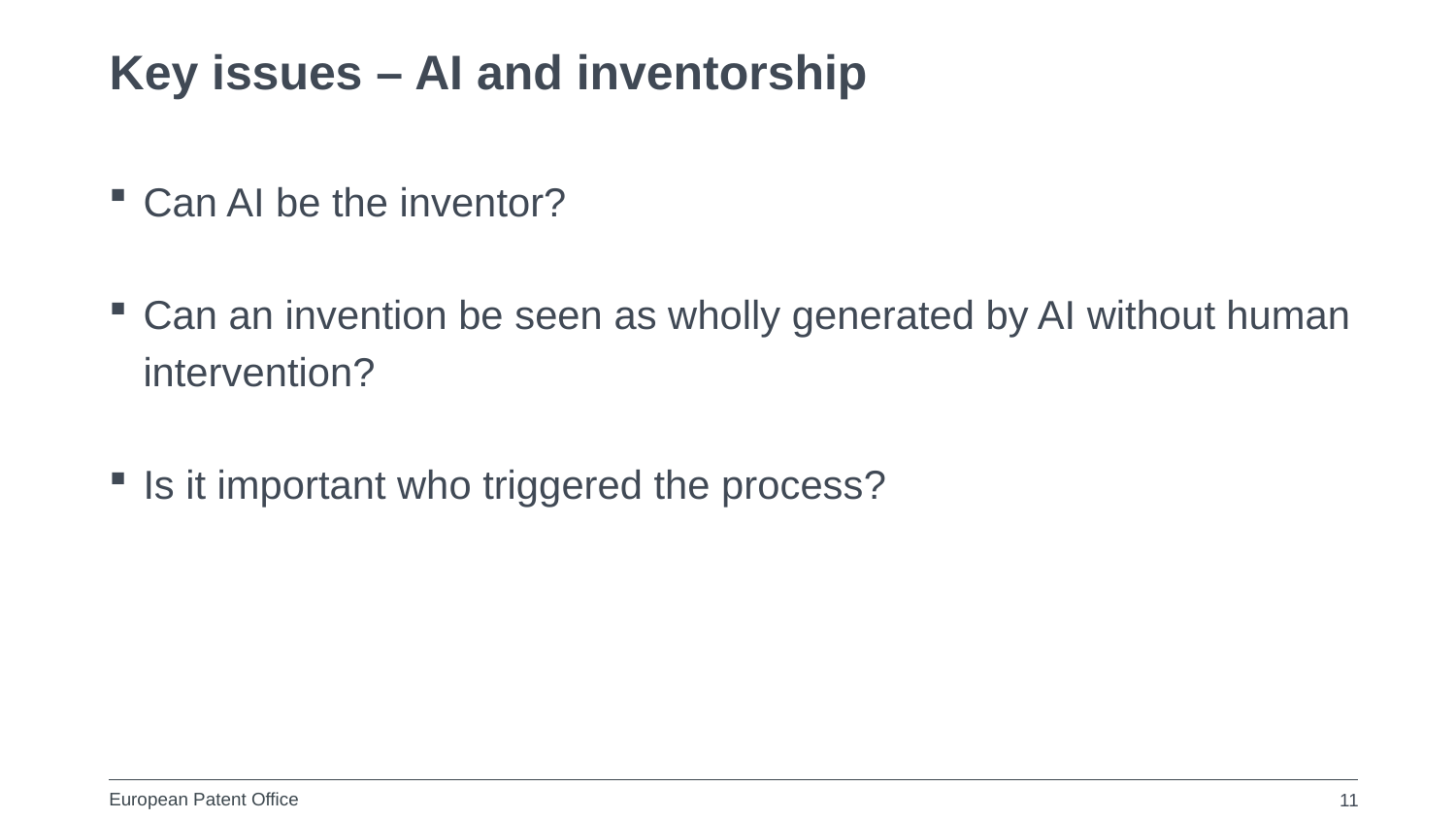

# Key issues – AI and inventorship

Can AI be the inventor?

Can an invention be seen as wholly generated by AI without human intervention?
Is it important who triggered the process?

11